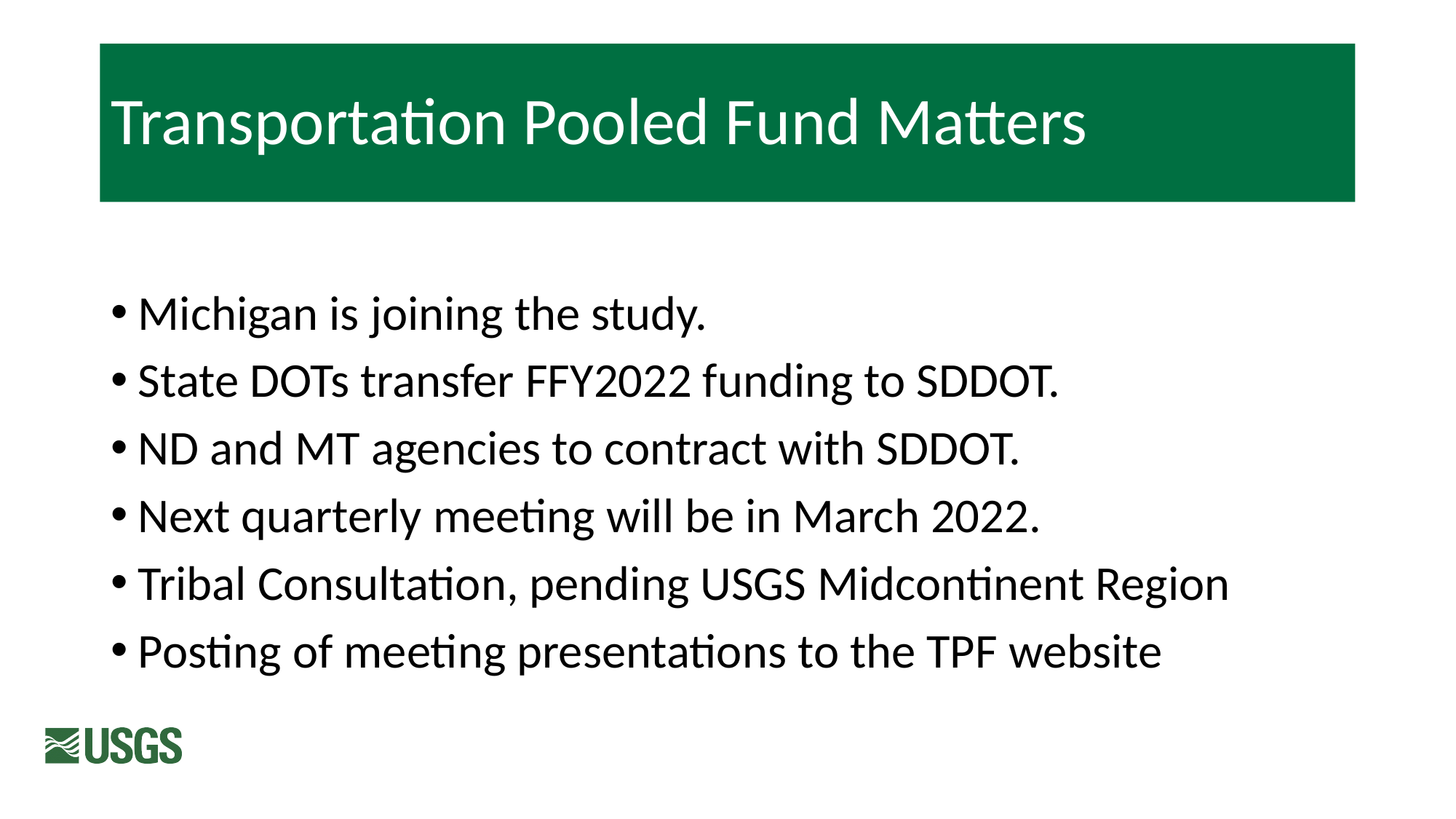

# Transportation Pooled Fund Matters
Michigan is joining the study.
State DOTs transfer FFY2022 funding to SDDOT.
ND and MT agencies to contract with SDDOT.
Next quarterly meeting will be in March 2022.
Tribal Consultation, pending USGS Midcontinent Region
Posting of meeting presentations to the TPF website